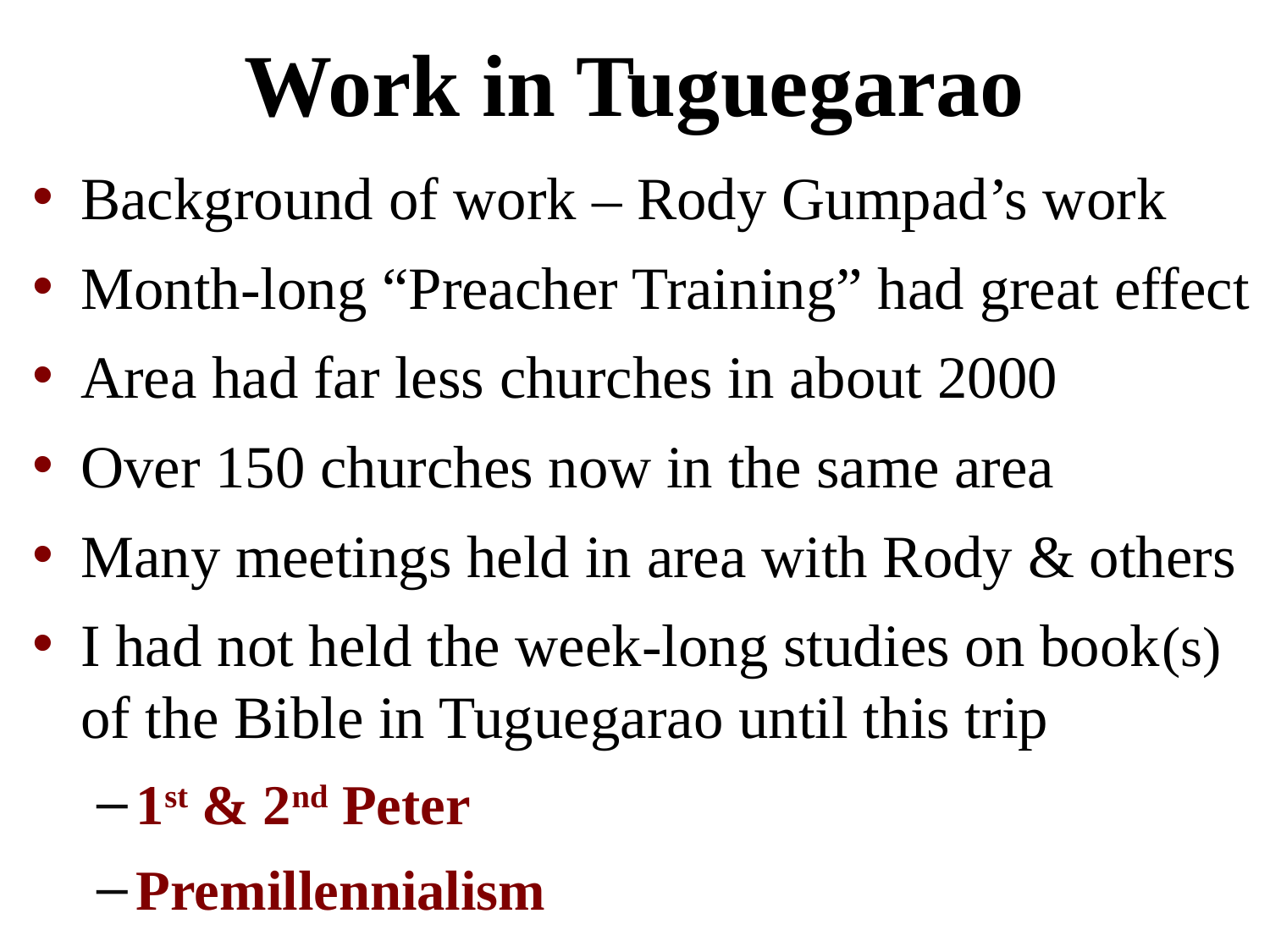

# Work in Tuguegarao
Background of work – Rody Gumpad’s work
Month-long “Preacher Training” had great effect
Area had far less churches in about 2000
Over 150 churches now in the same area
Many meetings held in area with Rody & others
I had not held the week-long studies on book(s) of the Bible in Tuguegarao until this trip
1st & 2nd Peter
Premillennialism